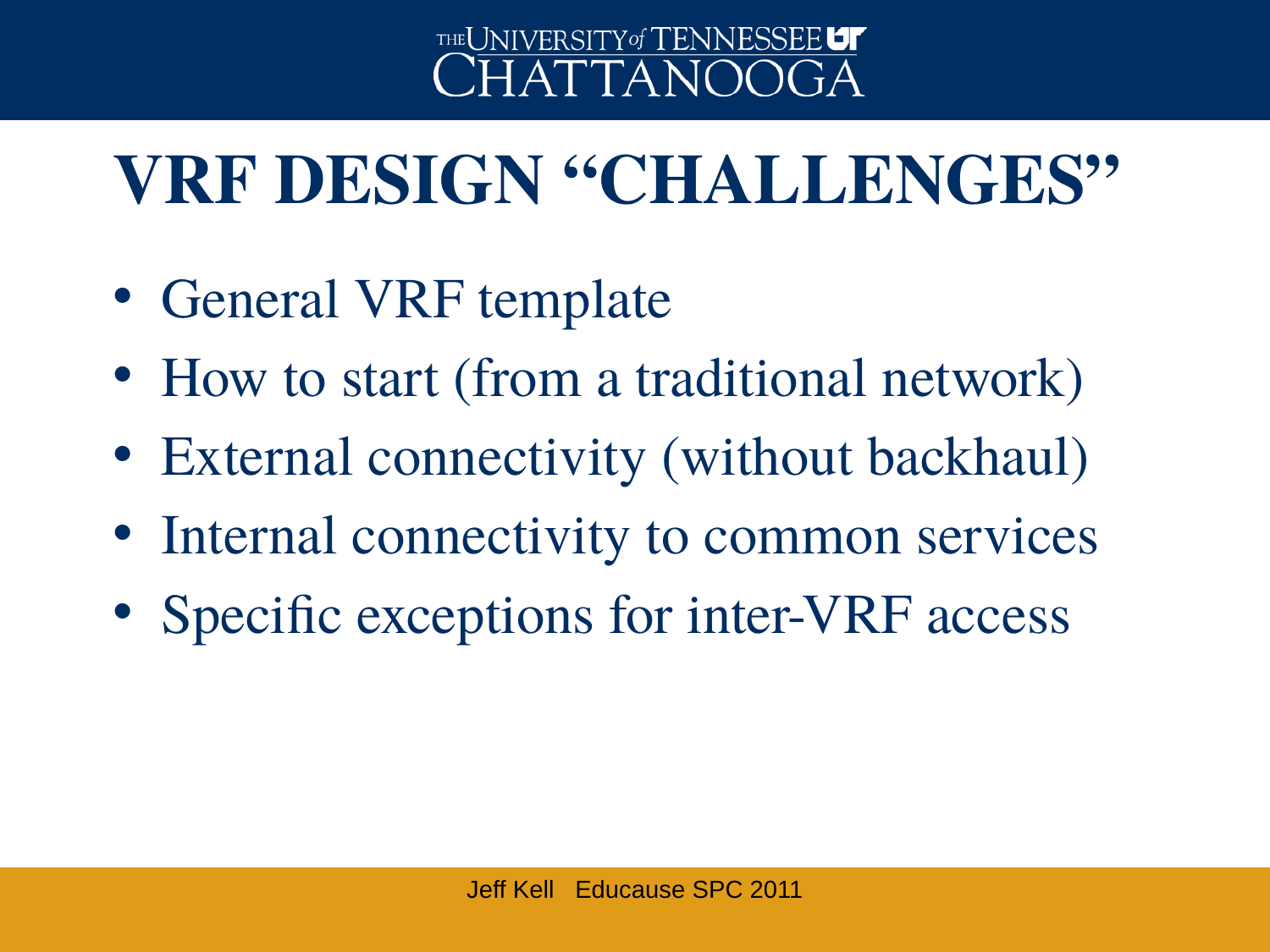

# VRF design “challenges”
  General VRF template
  How to start (from a traditional network)
  External connectivity (without backhaul)
  Internal connectivity to common services
  Specific exceptions for inter-VRF access

Jeff Kell   Educause SPC 2011